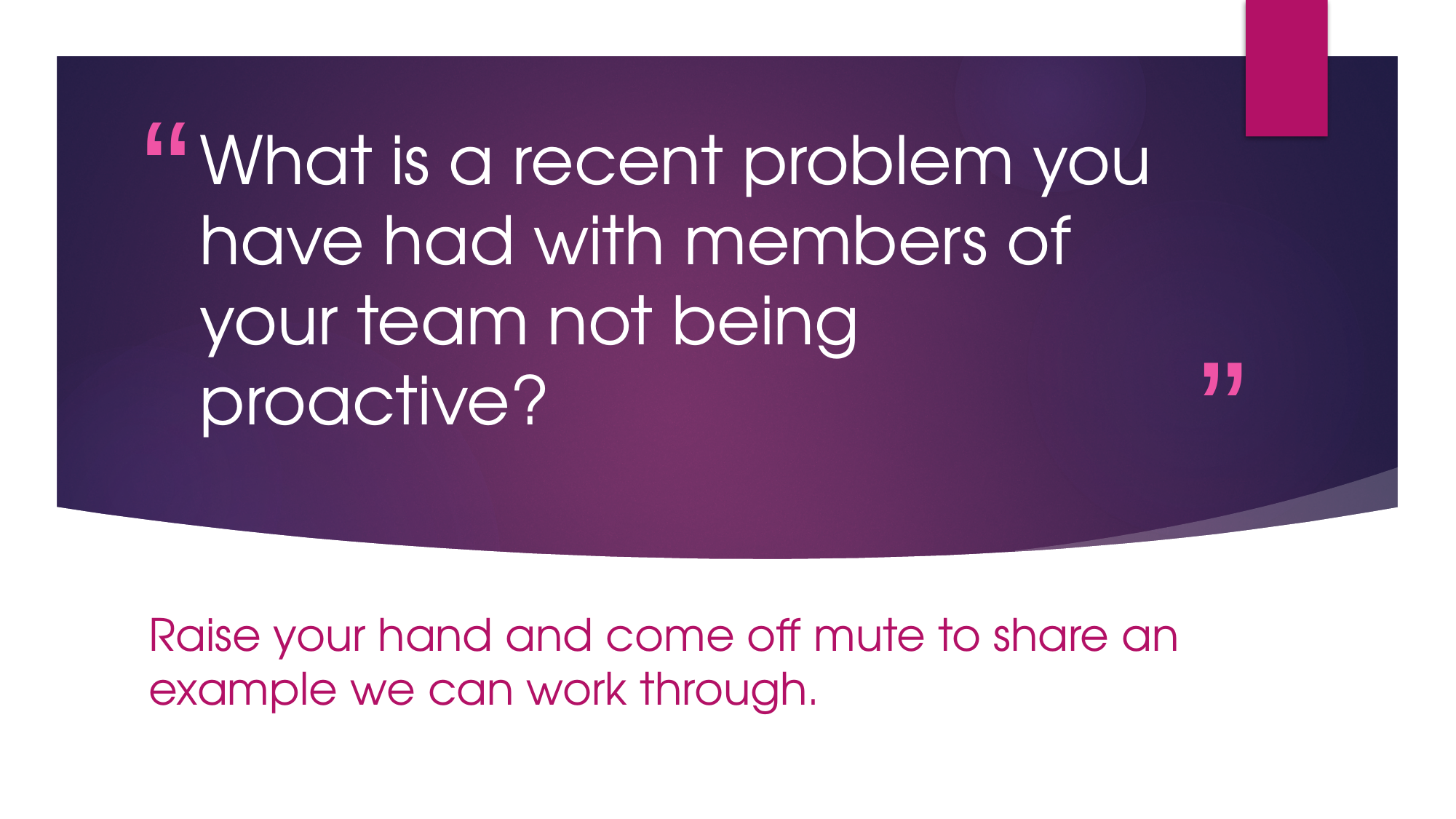

# What is a recent problem you have had with members of your team not being proactive?

Raise your hand and come off mute to share an example we can work through.